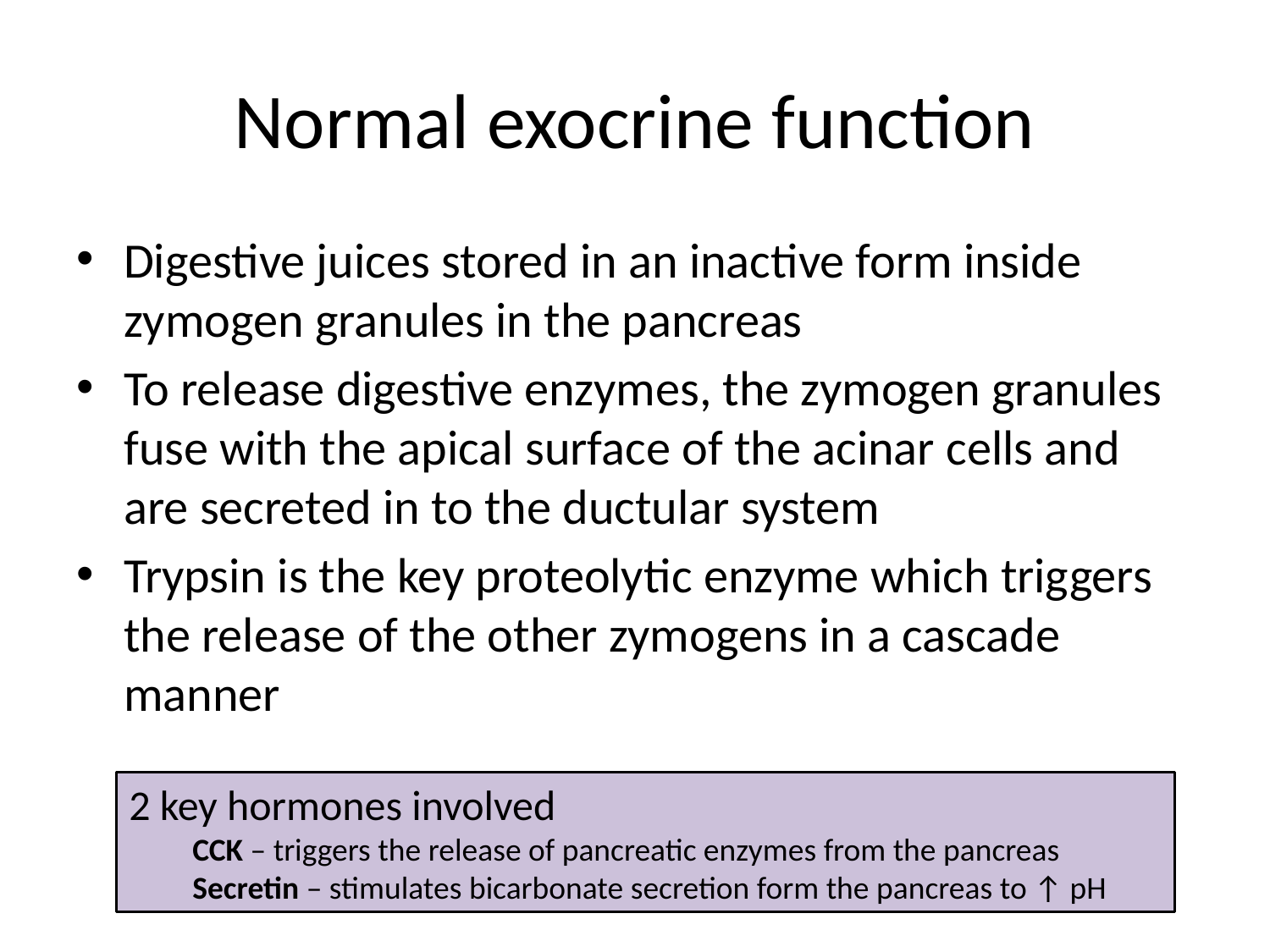

# Normal exocrine function
Digestive juices stored in an inactive form inside zymogen granules in the pancreas
To release digestive enzymes, the zymogen granules fuse with the apical surface of the acinar cells and are secreted in to the ductular system
Trypsin is the key proteolytic enzyme which triggers the release of the other zymogens in a cascade manner
2 key hormones involved
CCK – triggers the release of pancreatic enzymes from the pancreas
Secretin – stimulates bicarbonate secretion form the pancreas to ↑ pH